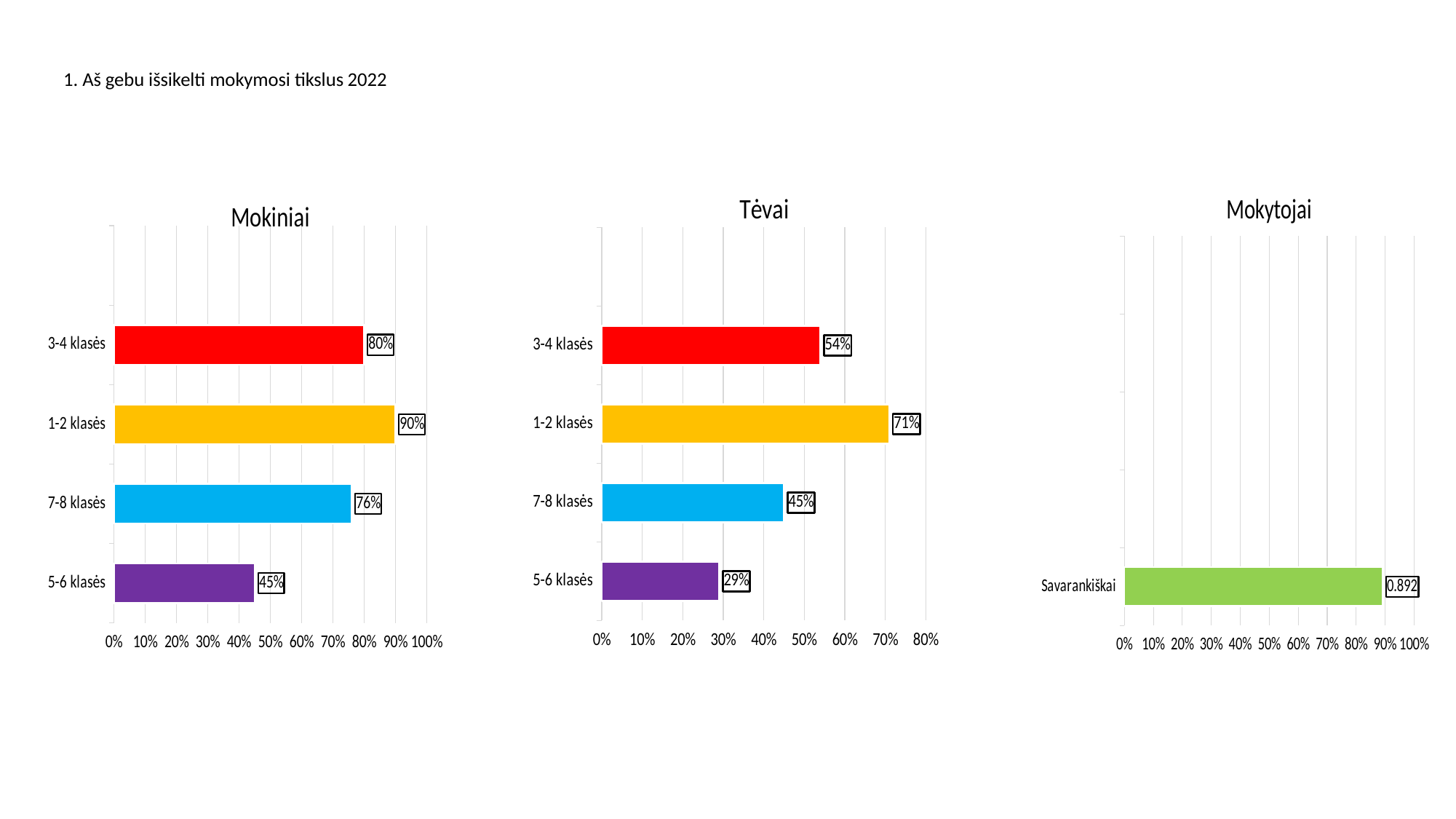

1. Aš gebu išsikelti mokymosi tikslus 2022

### Chart:

| Category | Tėvai |
|---|---|
| 5-6 klasės | 0.29 |
| 7-8 klasės | 0.45 |
| 1-2 klasės | 0.71 |
| 3-4 klasės | 0.54 |

### Chart:

| Category | Mokytojai |
|---|---|
| Savarankiškai | 0.892 |

### Chart:

| Category | Mokiniai |
|---|---|
| 5-6 klasės | 0.45 |
| 7-8 klasės | 0.76 |
| 1-2 klasės | 0.9 |
| 3-4 klasės | 0.8 |